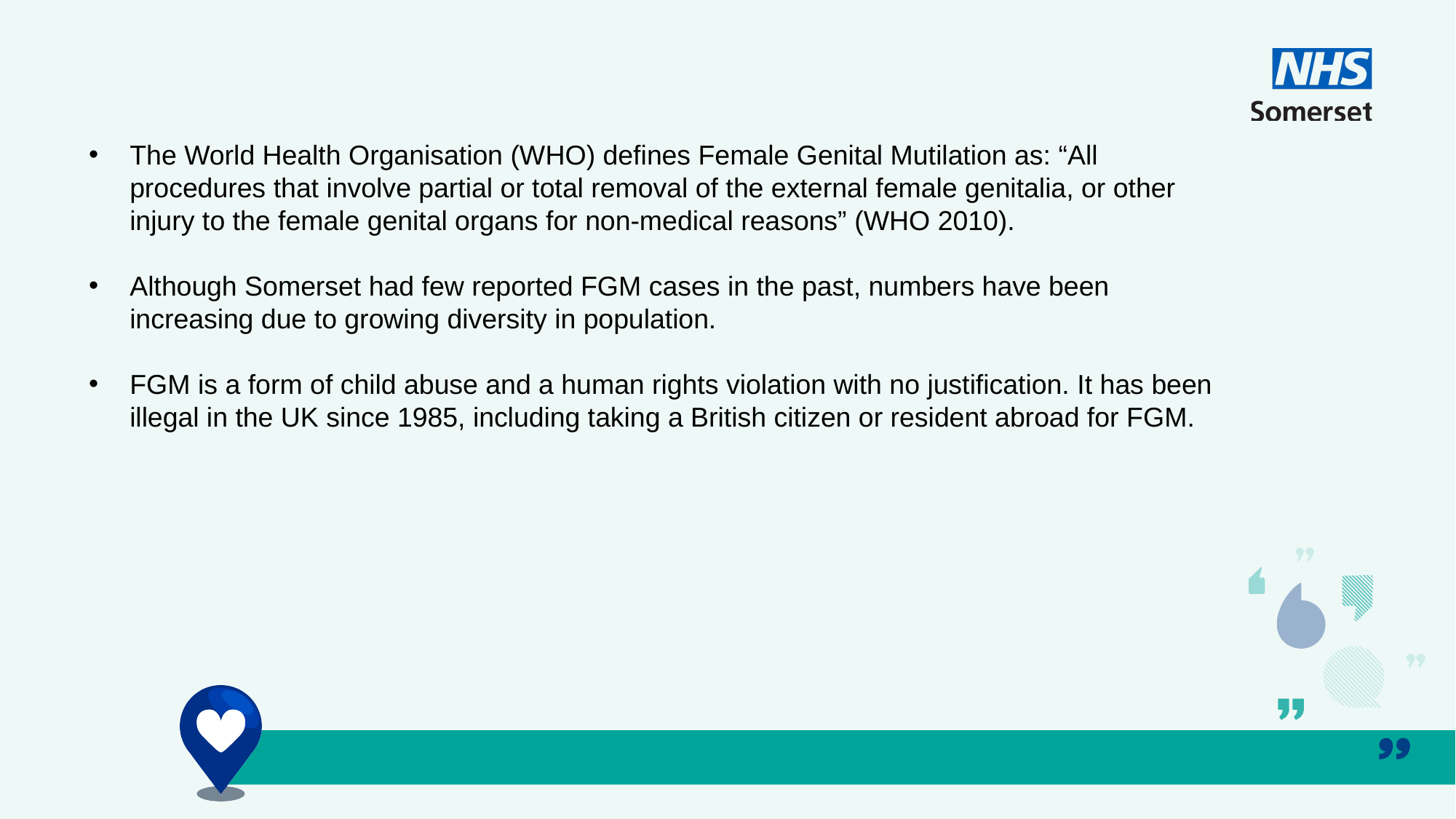

The World Health Organisation (WHO) defines Female Genital Mutilation as: “All procedures that involve partial or total removal of the external female genitalia, or other injury to the female genital organs for non-medical reasons” (WHO 2010).

Although Somerset had few reported FGM cases in the past, numbers have been increasing due to growing diversity in population.

FGM is a form of child abuse and a human rights violation with no justification. It has been illegal in the UK since 1985, including taking a British citizen or resident abroad for FGM.